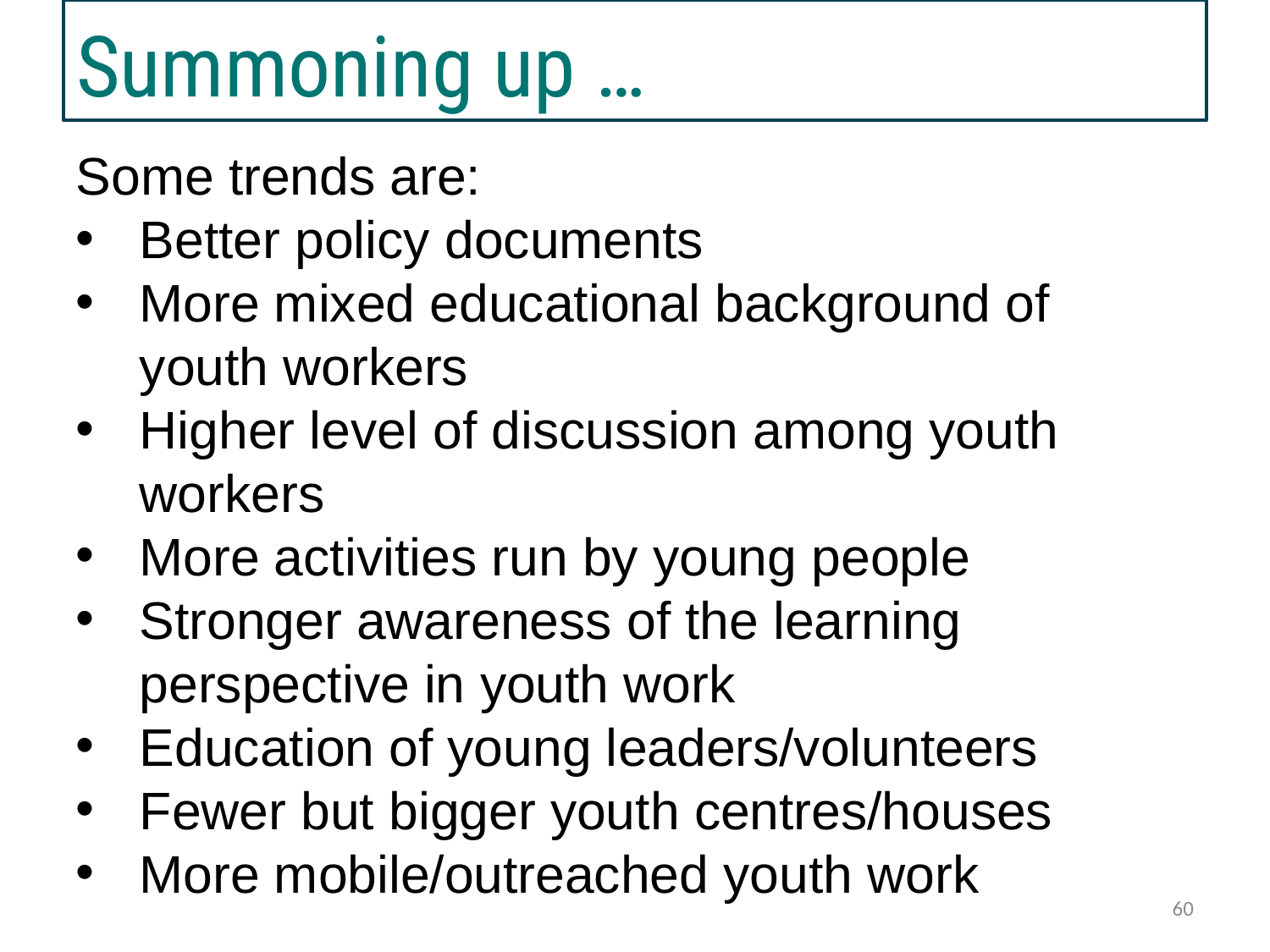

Summoning up …
Some trends are:
Better policy documents
More mixed educational background of youth workers
Higher level of discussion among youth workers
More activities run by young people
Stronger awareness of the learning perspective in youth work
Education of young leaders/volunteers
Fewer but bigger youth centres/houses
More mobile/outreached youth work
IMPROVING YOUTH WORK

60